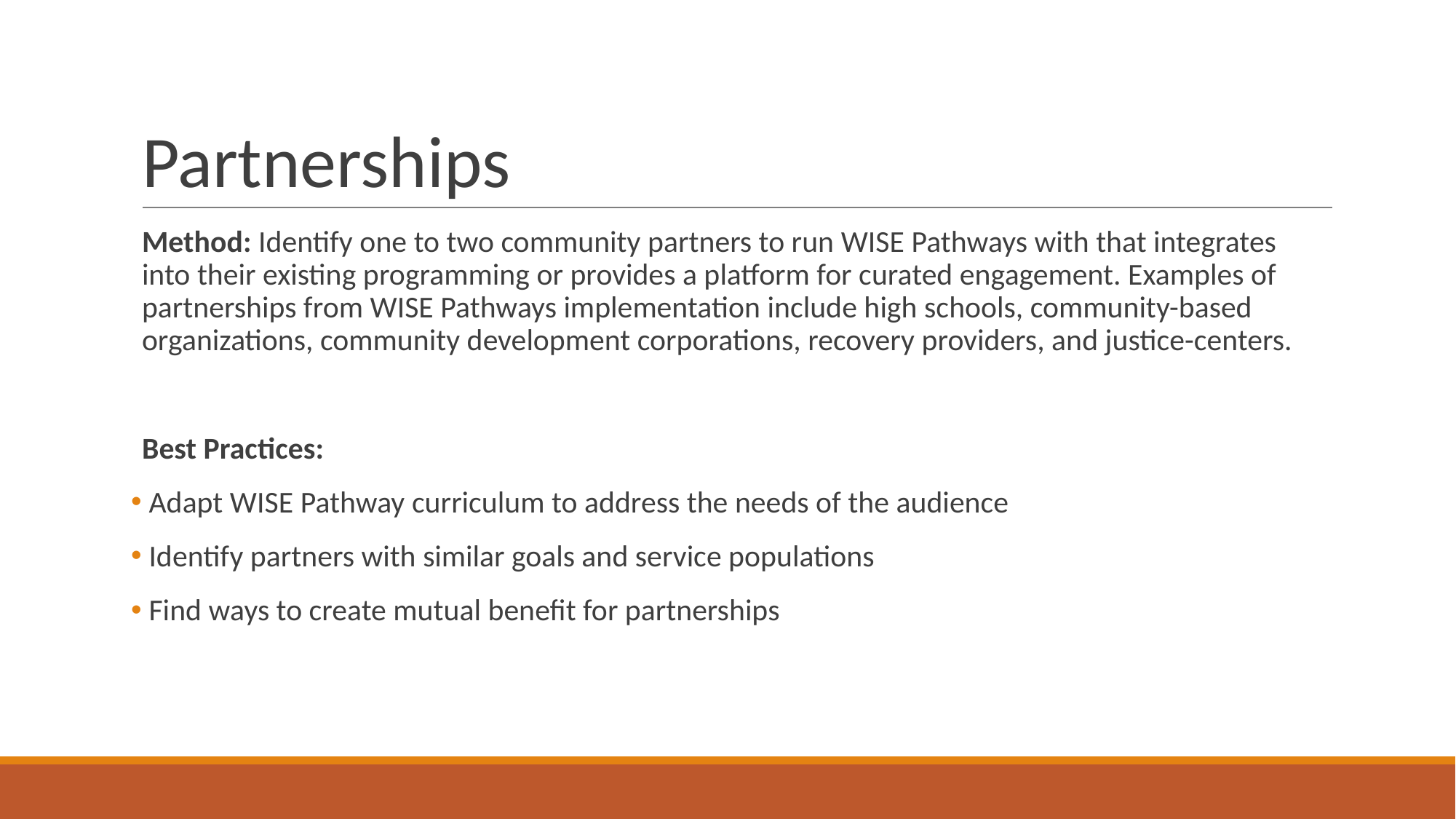

# Partnerships
Method: Identify one to two community partners to run WISE Pathways with that integrates into their existing programming or provides a platform for curated engagement. Examples of partnerships from WISE Pathways implementation include high schools, community-based organizations, community development corporations, recovery providers, and justice-centers.

Best Practices:
 Adapt WISE Pathway curriculum to address the needs of the audience
 Identify partners with similar goals and service populations
 Find ways to create mutual benefit for partnerships